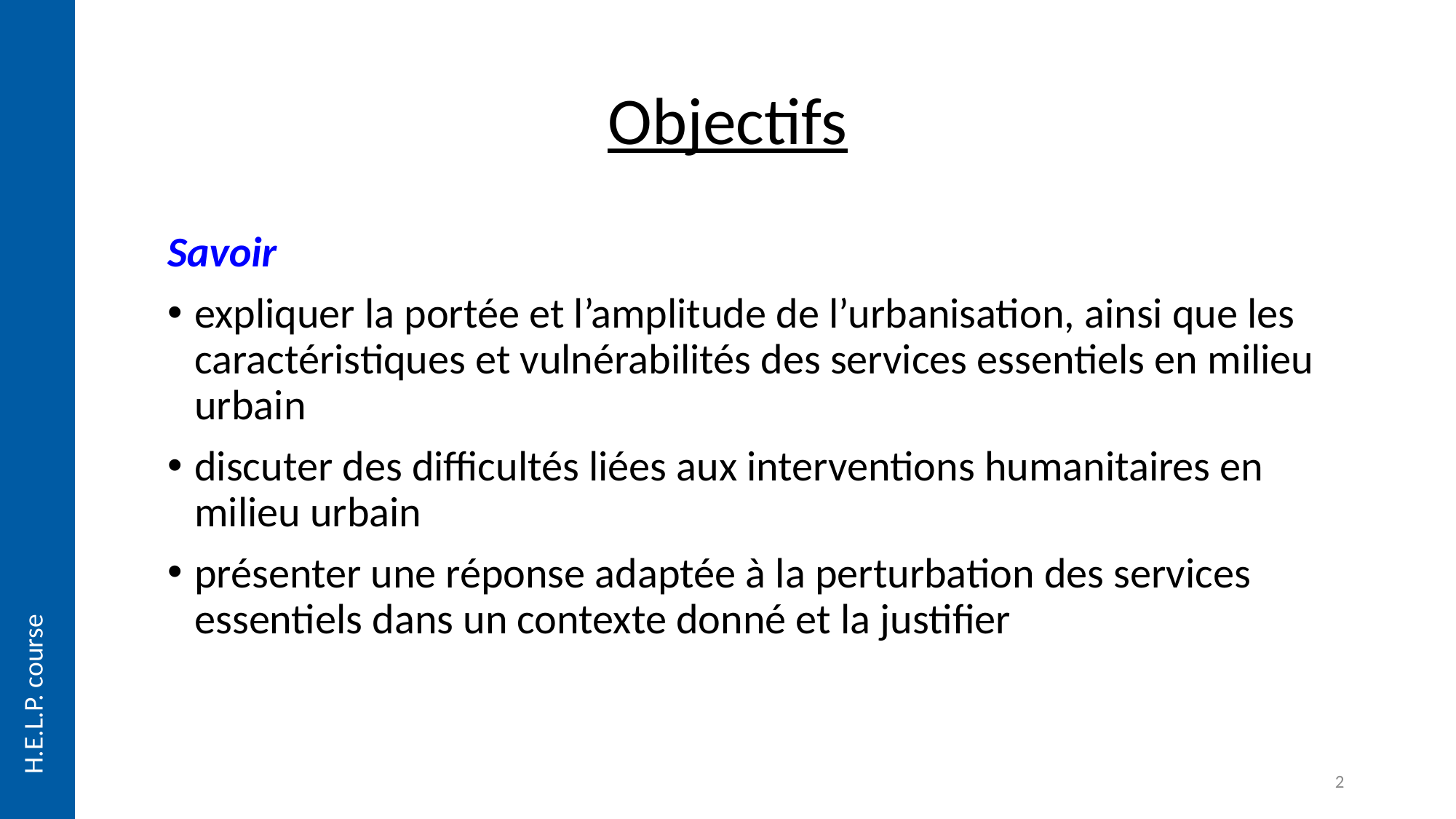

# Objectifs
Savoir
expliquer la portée et l’amplitude de l’urbanisation, ainsi que les caractéristiques et vulnérabilités des services essentiels en milieu urbain
discuter des difficultés liées aux interventions humanitaires en milieu urbain
présenter une réponse adaptée à la perturbation des services essentiels dans un contexte donné et la justifier
2